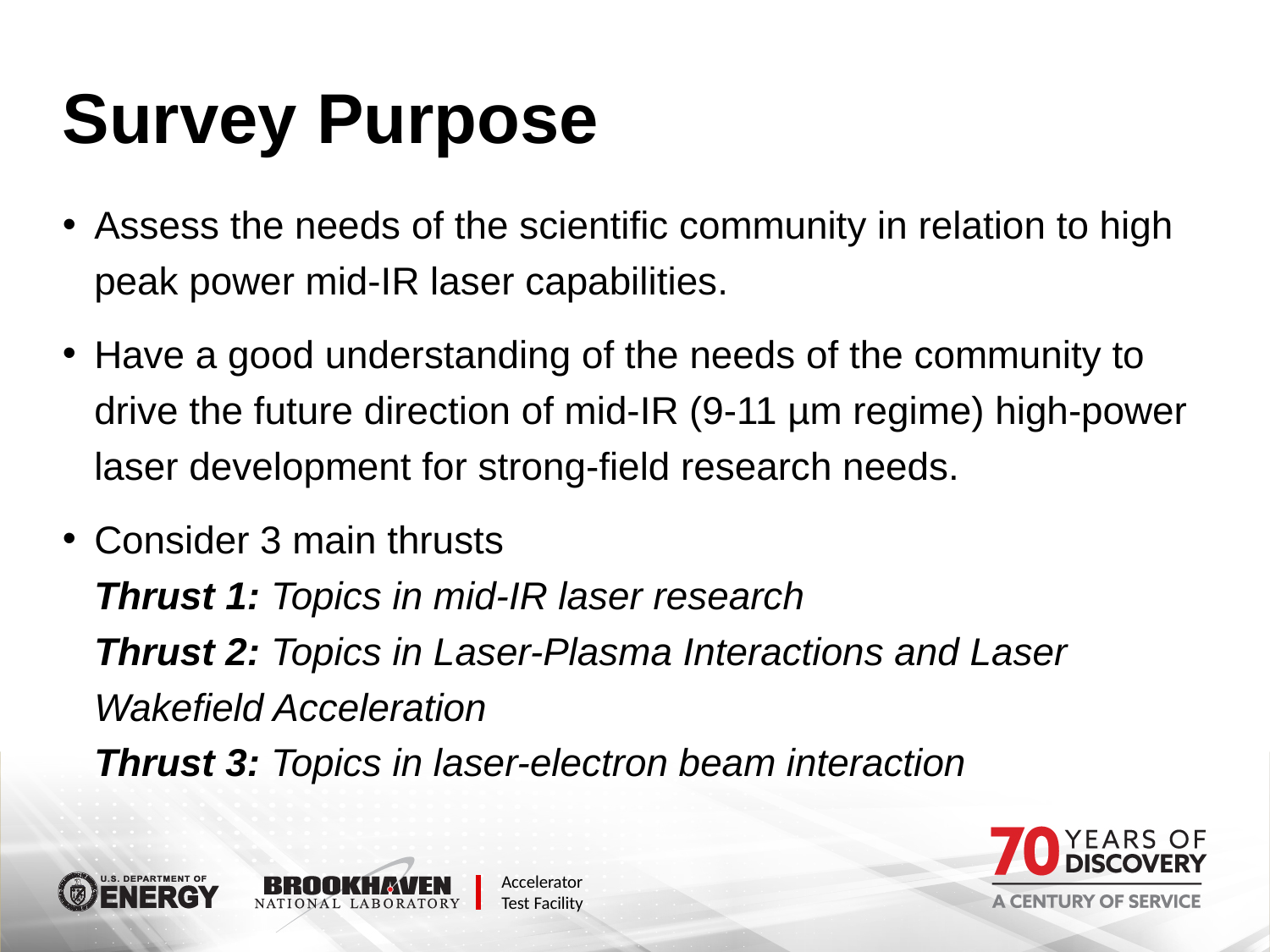

# Survey Purpose
Assess the needs of the scientific community in relation to high peak power mid-IR laser capabilities.
Have a good understanding of the needs of the community to drive the future direction of mid-IR (9-11 µm regime) high-power laser development for strong-field research needs.
Consider 3 main thrusts
Thrust 1: Topics in mid-IR laser research
Thrust 2: Topics in Laser-Plasma Interactions and Laser Wakefield Acceleration
Thrust 3: Topics in laser-electron beam interaction